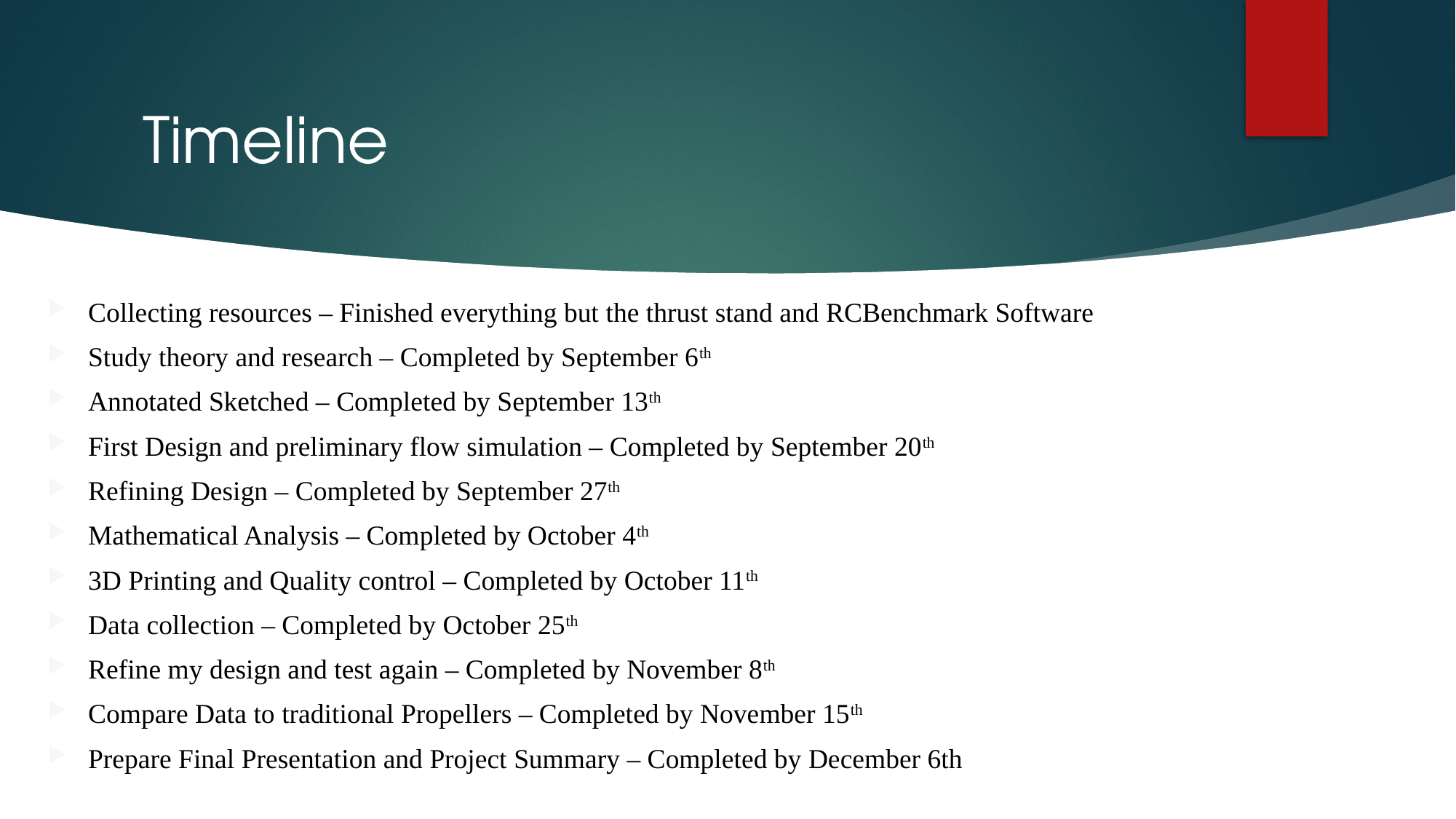

# Timeline

Collecting resources – Finished everything but the thrust stand and RCBenchmark Software
Study theory and research – Completed by September 6th
Annotated Sketched – Completed by September 13th
First Design and preliminary flow simulation – Completed by September 20th
Refining Design – Completed by September 27th
Mathematical Analysis – Completed by October 4th
3D Printing and Quality control – Completed by October 11th
Data collection – Completed by October 25th
Refine my design and test again – Completed by November 8th
Compare Data to traditional Propellers – Completed by November 15th
Prepare Final Presentation and Project Summary – Completed by December 6th